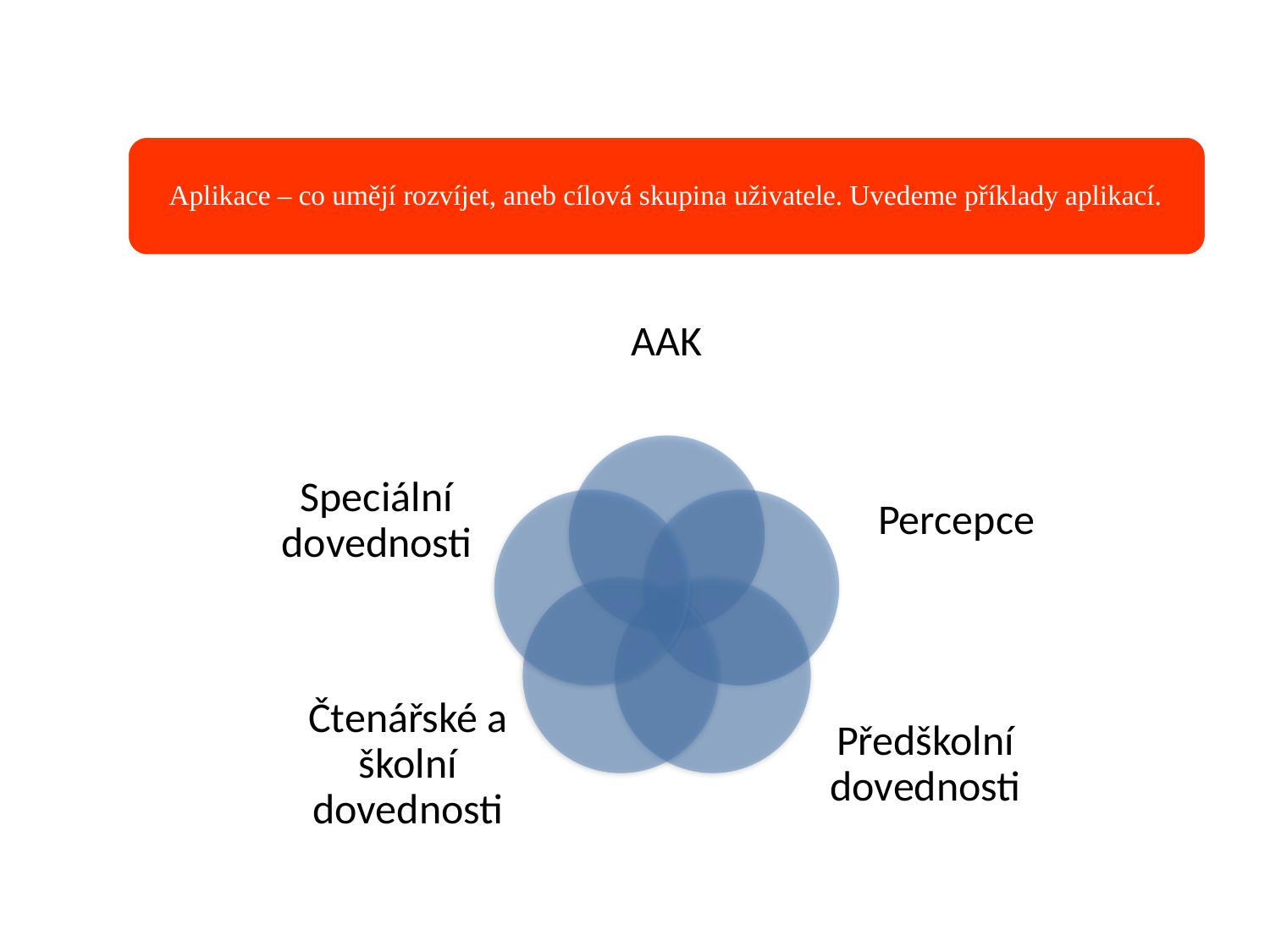

Aplikace – co umějí rozvíjet, aneb cílová skupina uživatele. Uvedeme příklady aplikací.
AAK
Percepce
Předškolní dovednosti
Čtenářské a školní dovednosti
Speciální dovednosti